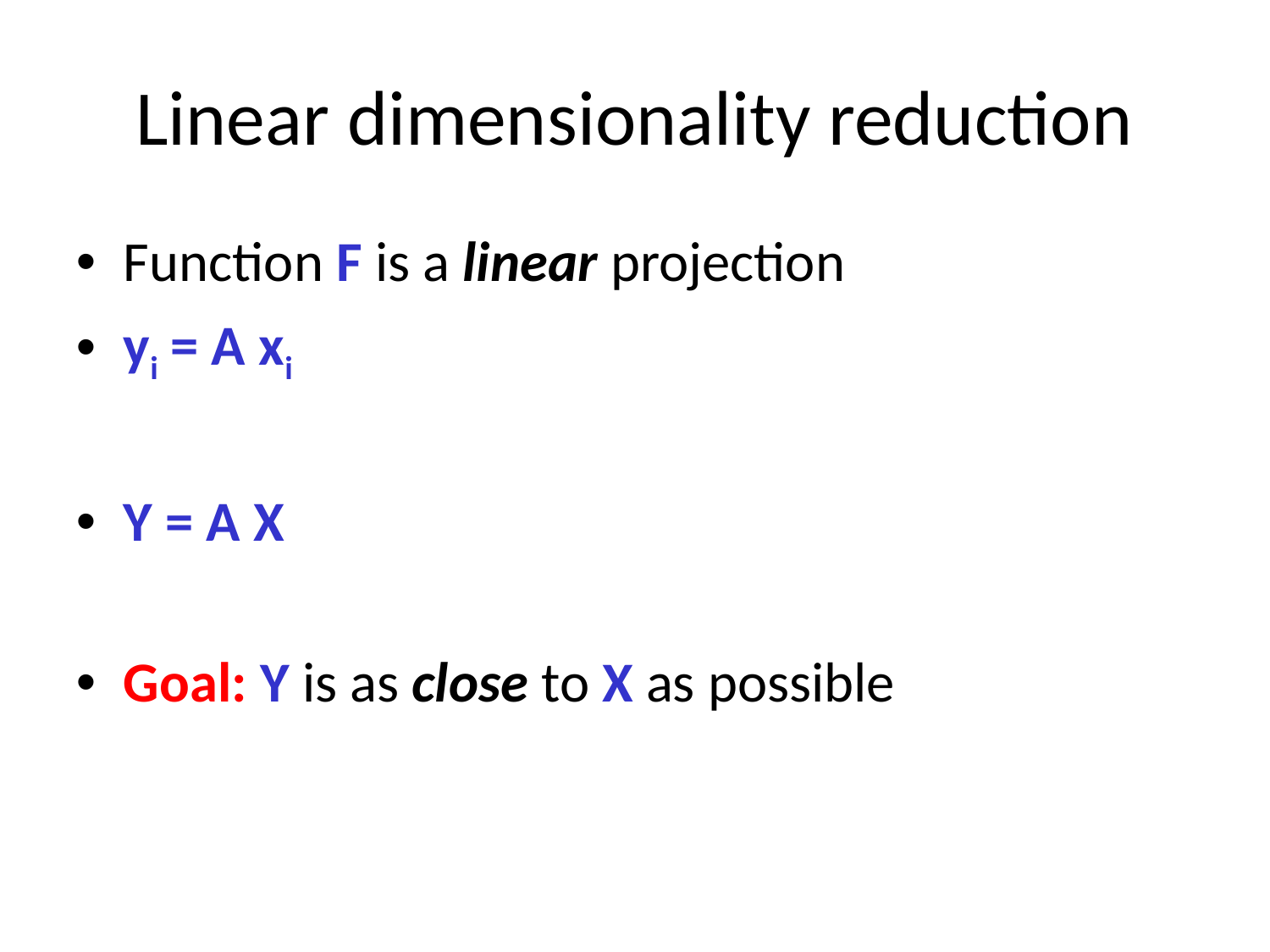

# Linear dimensionality reduction
Function F is a linear projection
yi = A xi

Y = A X

Goal: Y is as close to X as possible